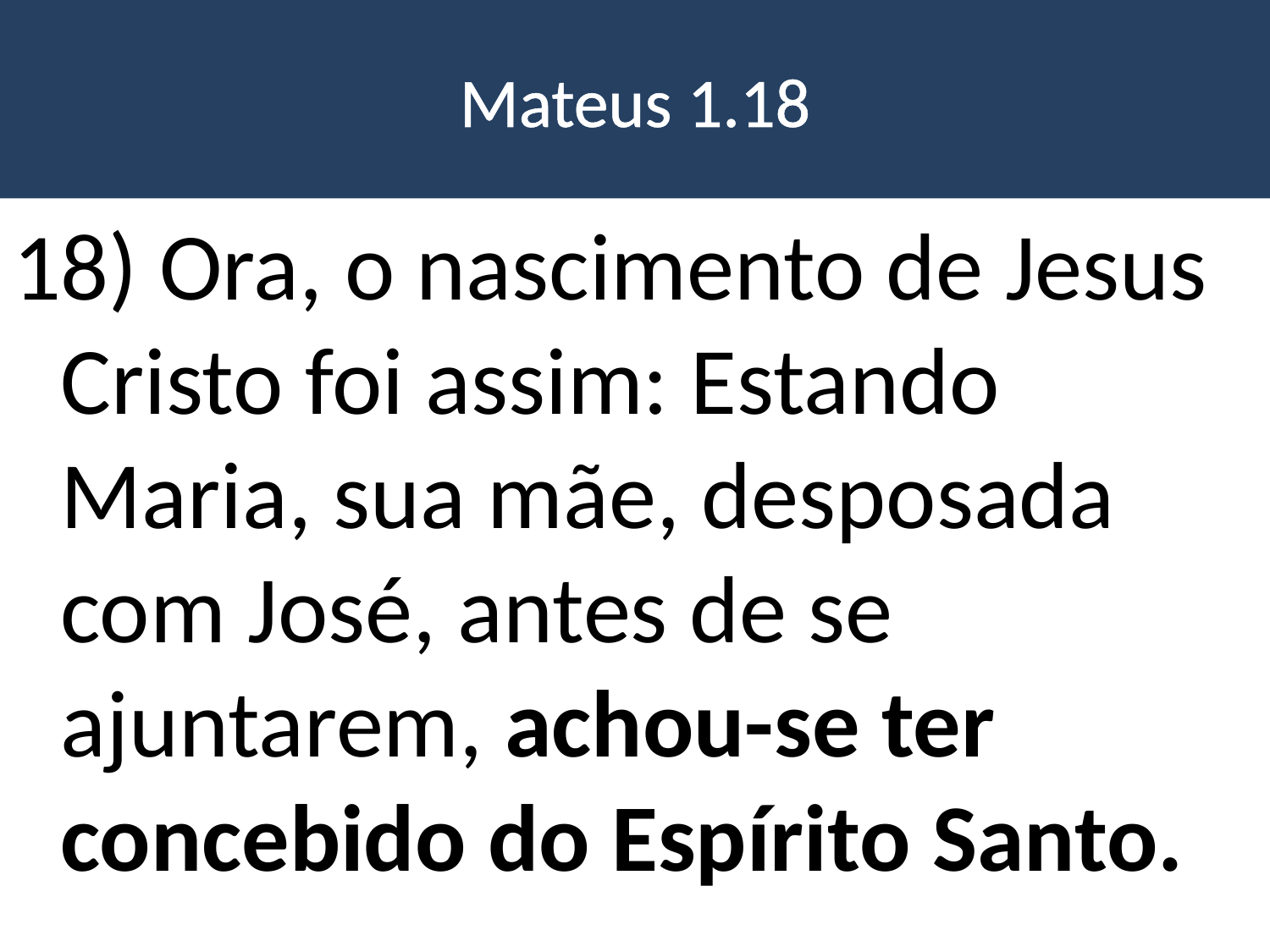

# Mateus 1.18
18) Ora, o nascimento de Jesus Cristo foi assim: Estando Maria, sua mãe, desposada com José, antes de se ajuntarem, achou-se ter concebido do Espírito Santo.